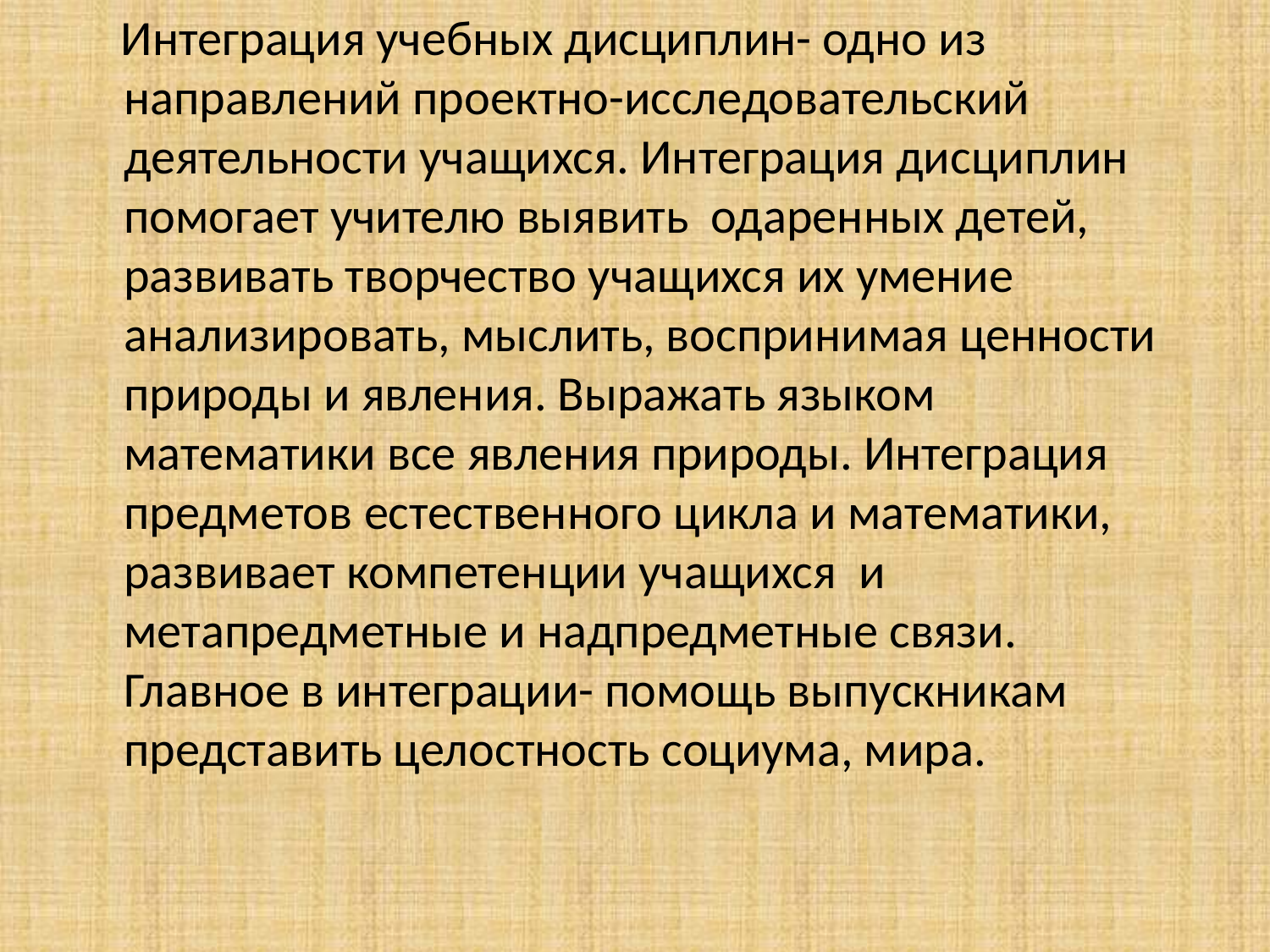

Интеграция учебных дисциплин- одно из направлений проектно-исследовательский деятельности учащихся. Интеграция дисциплин помогает учителю выявить  одаренных детей, развивать творчество учащихся их умение анализировать, мыслить, воспринимая ценности природы и явления. Выражать языком математики все явления природы. Интеграция предметов естественного цикла и математики, развивает компетенции учащихся  и метапредметные и надпредметные связи. Главное в интеграции- помощь выпускникам представить целостность социума, мира.